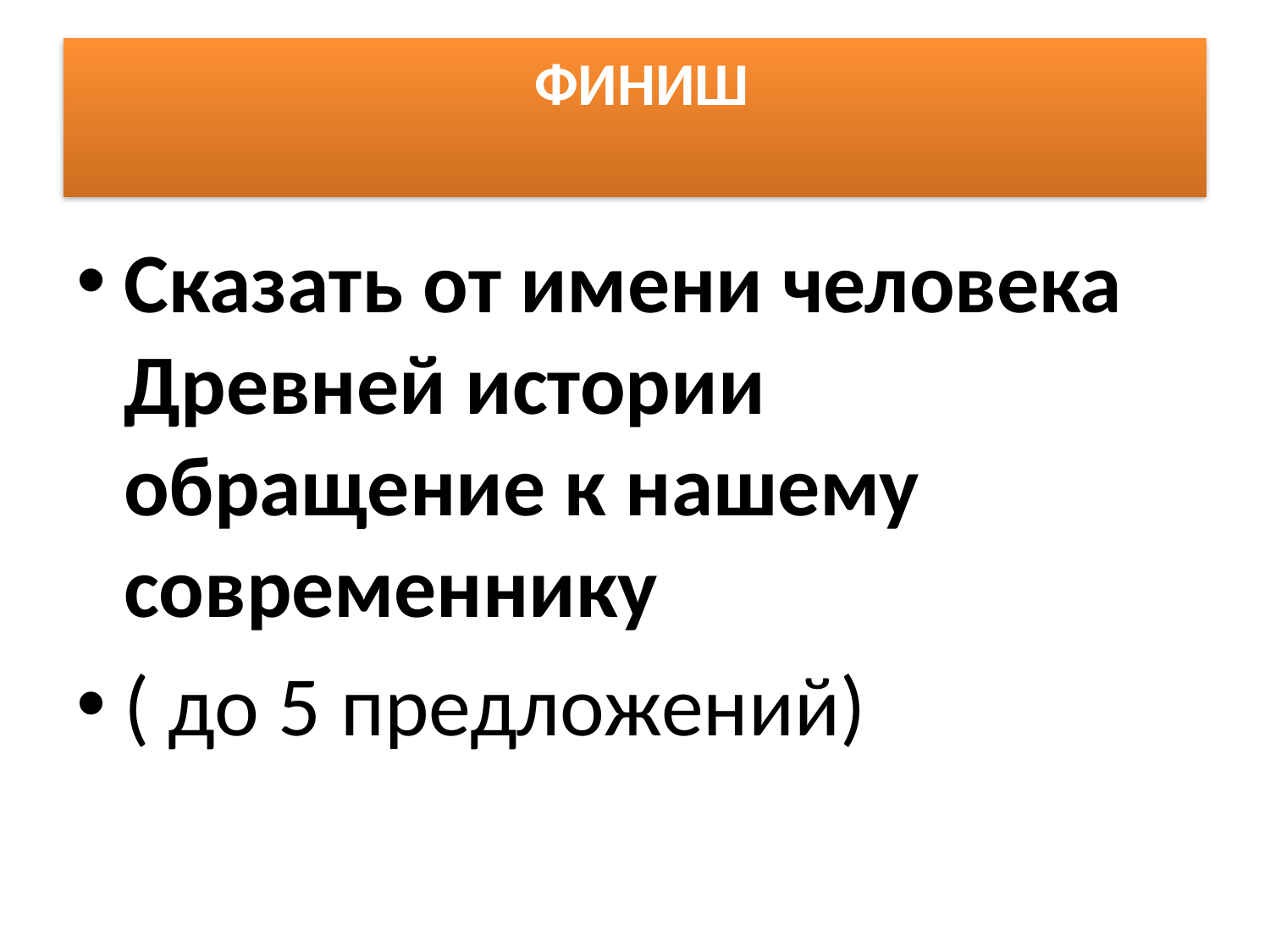

# ФИНИШ
Сказать от имени человека Древней истории  обращение к нашему современнику
( до 5 предложений)